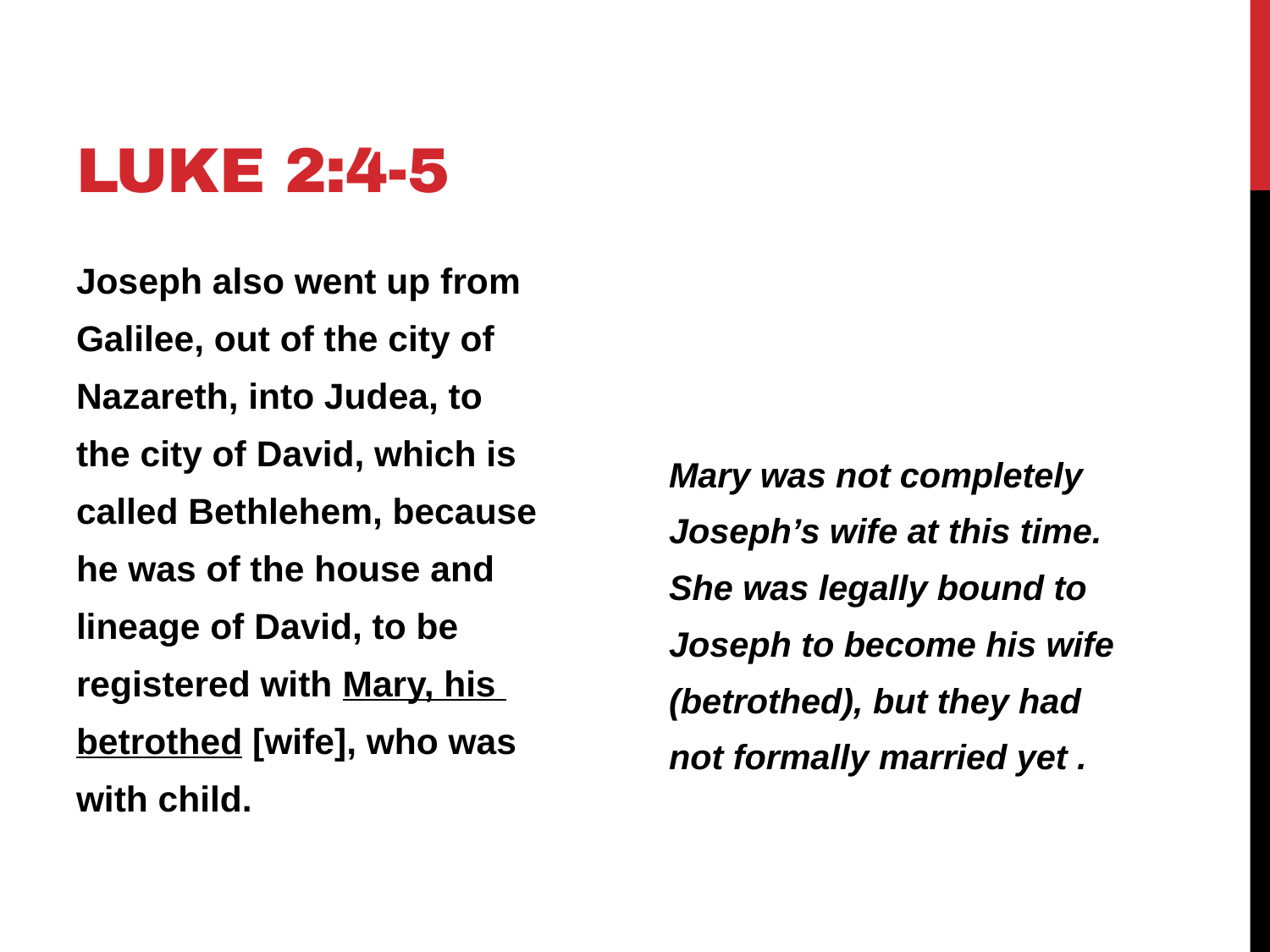

# Luke 2:4-5
Joseph also went up from
Galilee, out of the city of
Nazareth, into Judea, to
the city of David, which is
called Bethlehem, because
he was of the house and
lineage of David, to be
registered with Mary, his
betrothed [wife], who was
with child.

Mary was not completely
Joseph’s wife at this time.
She was legally bound to
Joseph to become his wife
(betrothed), but they had
not formally married yet .